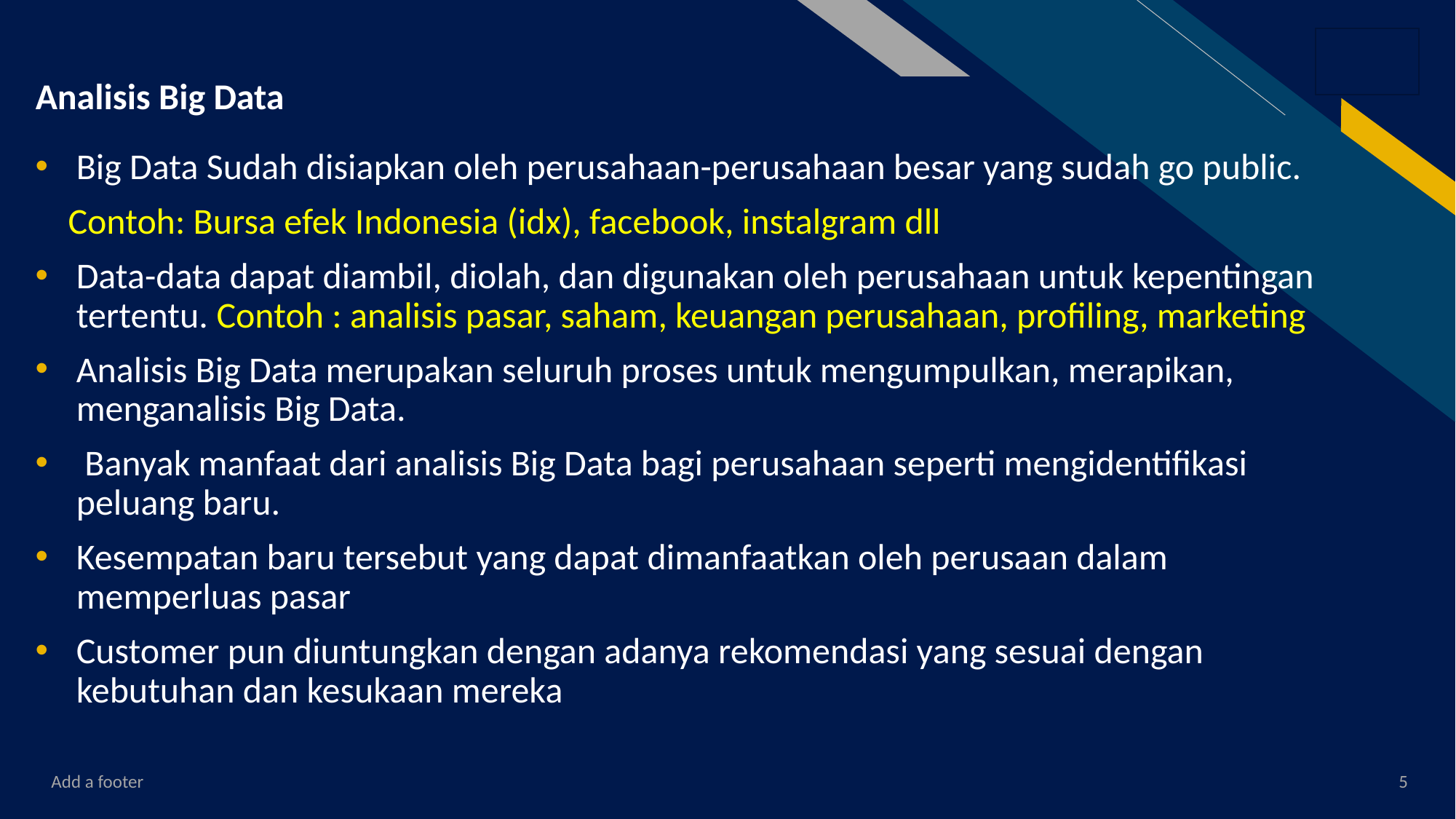

# Analisis Big Data

Big Data Sudah disiapkan oleh perusahaan-perusahaan besar yang sudah go public.
    Contoh: Bursa efek Indonesia (idx), facebook, instalgram dll
Data-data dapat diambil, diolah, dan digunakan oleh perusahaan untuk kepentingan tertentu. Contoh : analisis pasar, saham, keuangan perusahaan, profiling, marketing
Analisis Big Data merupakan seluruh proses untuk mengumpulkan, merapikan, menganalisis Big Data.
 Banyak manfaat dari analisis Big Data bagi perusahaan seperti mengidentifikasi peluang baru.
Kesempatan baru tersebut yang dapat dimanfaatkan oleh perusaan dalam memperluas pasar
Customer pun diuntungkan dengan adanya rekomendasi yang sesuai dengan kebutuhan dan kesukaan mereka
Add a footer
5